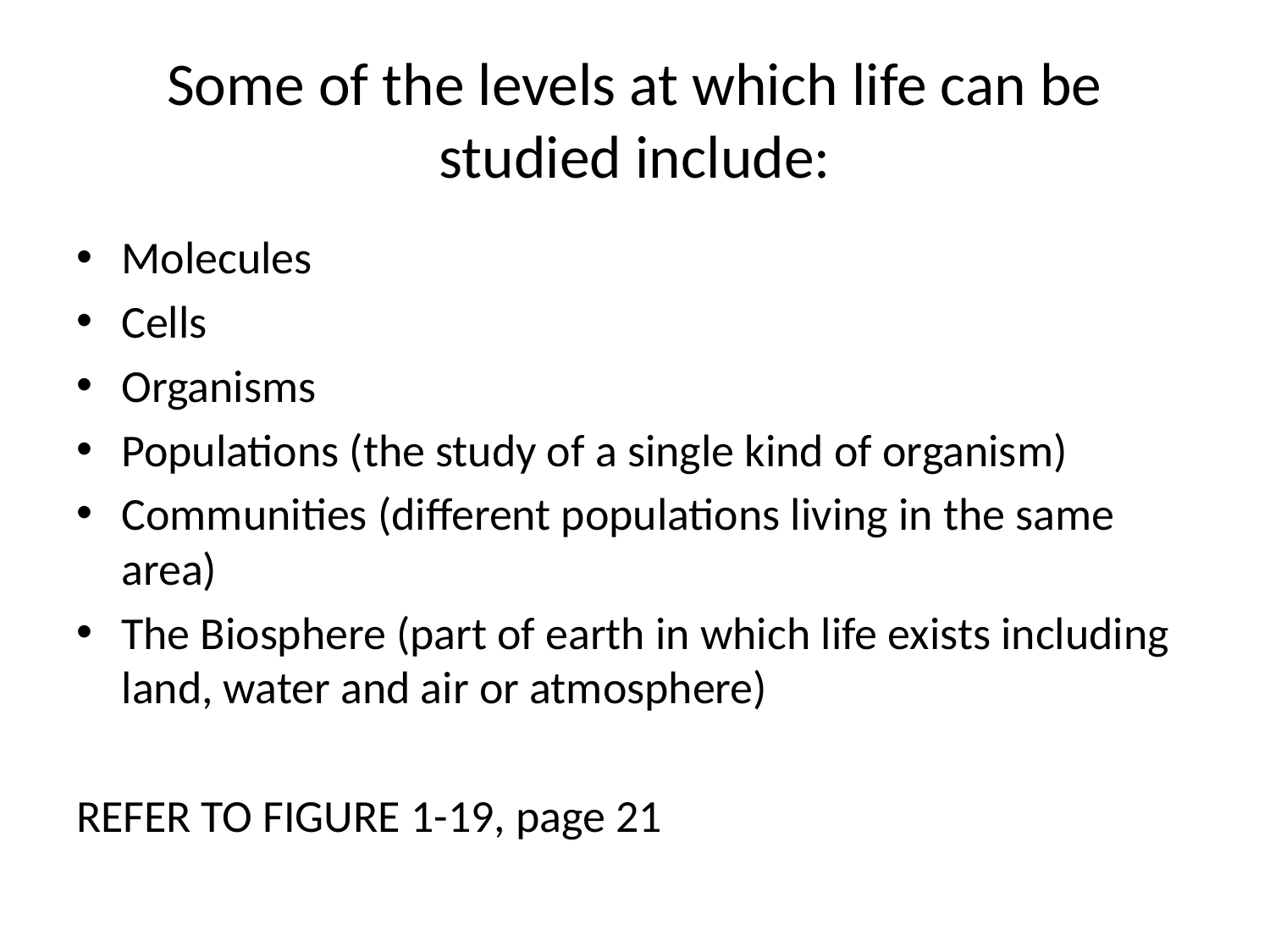

# Some of the levels at which life can be studied include:
Molecules
Cells
Organisms
Populations (the study of a single kind of organism)
Communities (different populations living in the same area)
The Biosphere (part of earth in which life exists including land, water and air or atmosphere)

REFER TO FIGURE 1-19, page 21